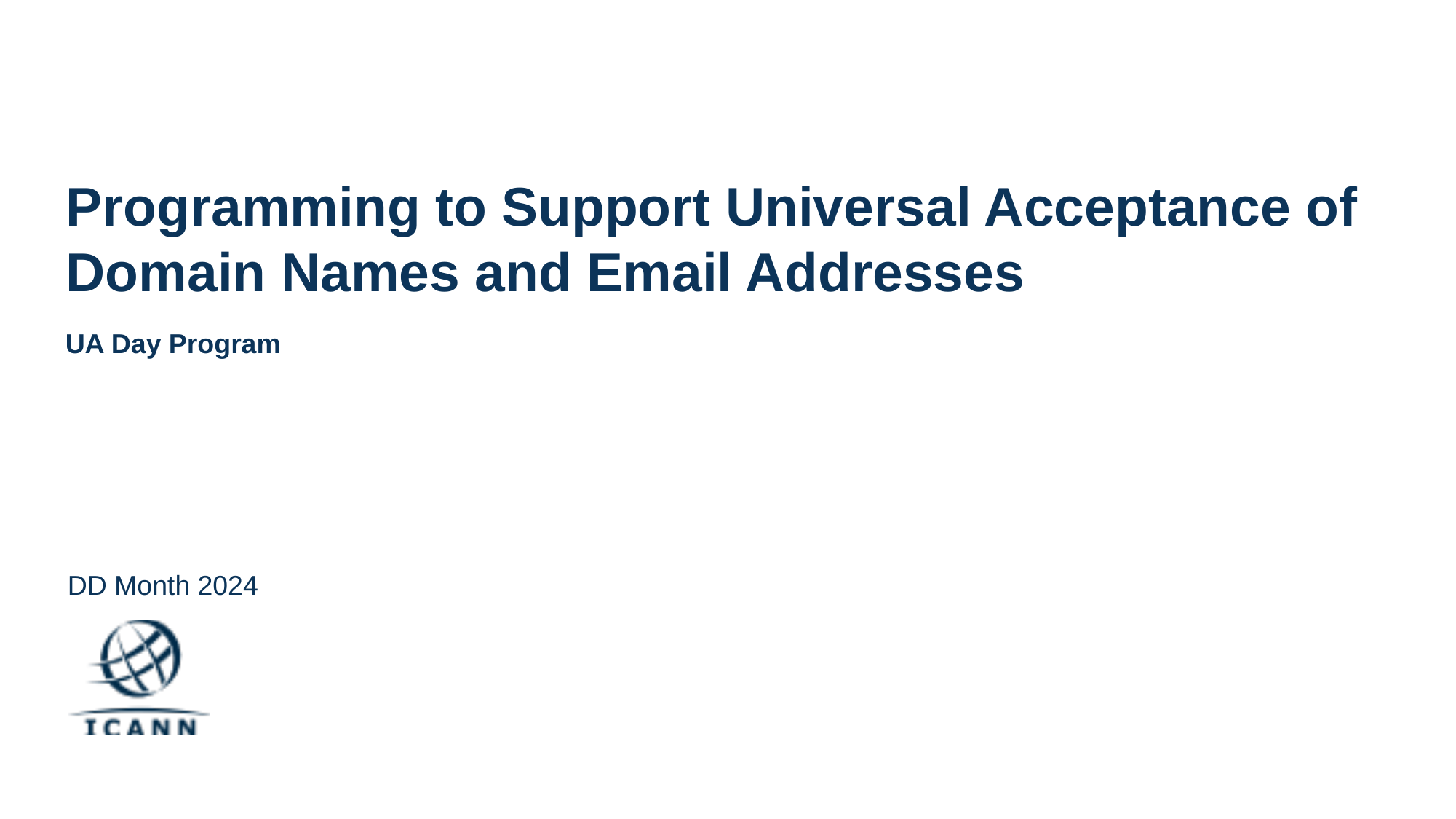

# Programming to Support Universal Acceptance of Domain Names and Email Addresses

UA Day Program

DD Month 2024